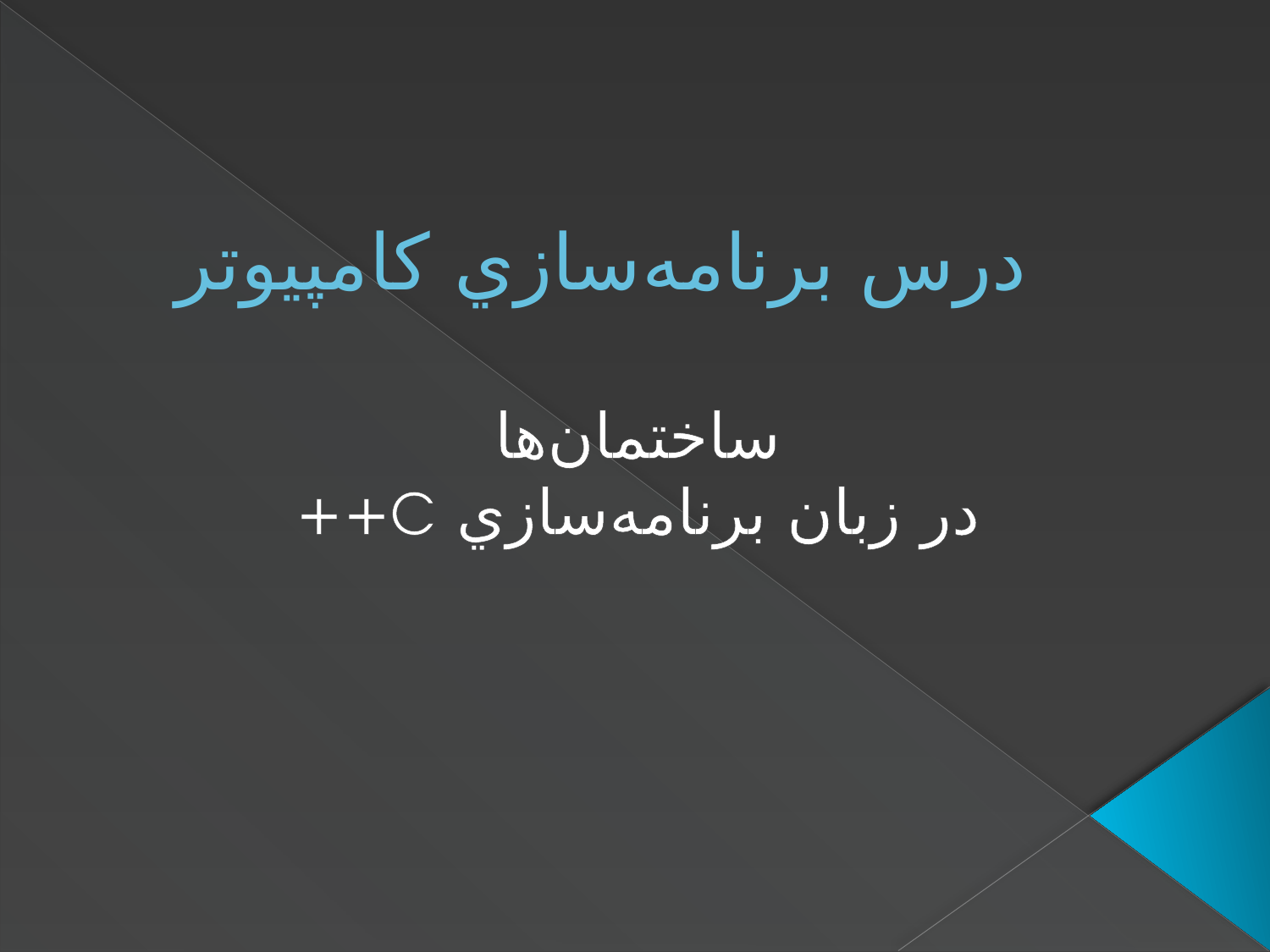

# درس برنامه‌سازي کامپيوتر

ساختمان‌ها
در زبان برنامه‌سازي C++